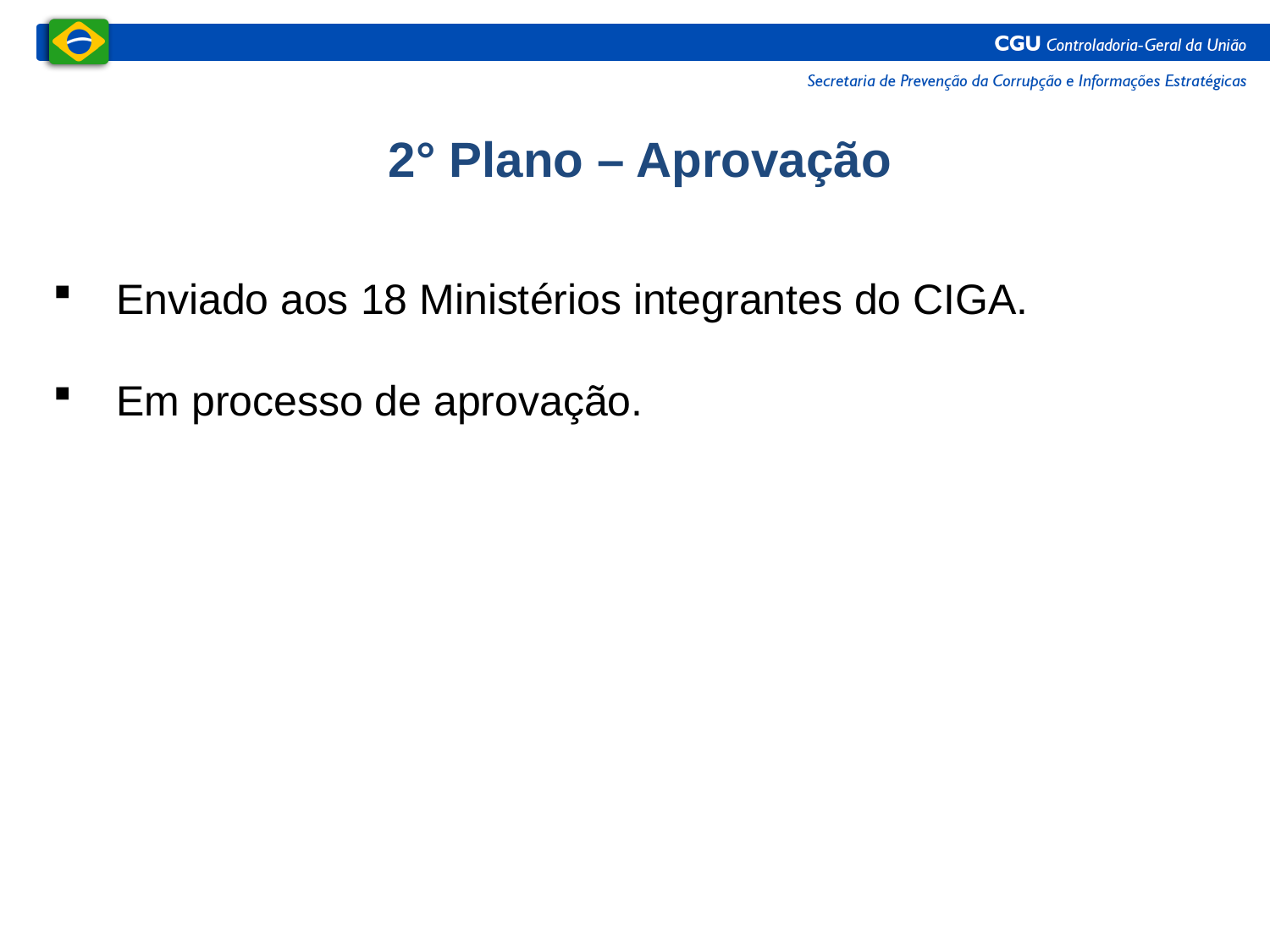

2° Plano – Aprovação
Enviado aos 18 Ministérios integrantes do CIGA.

Em processo de aprovação.